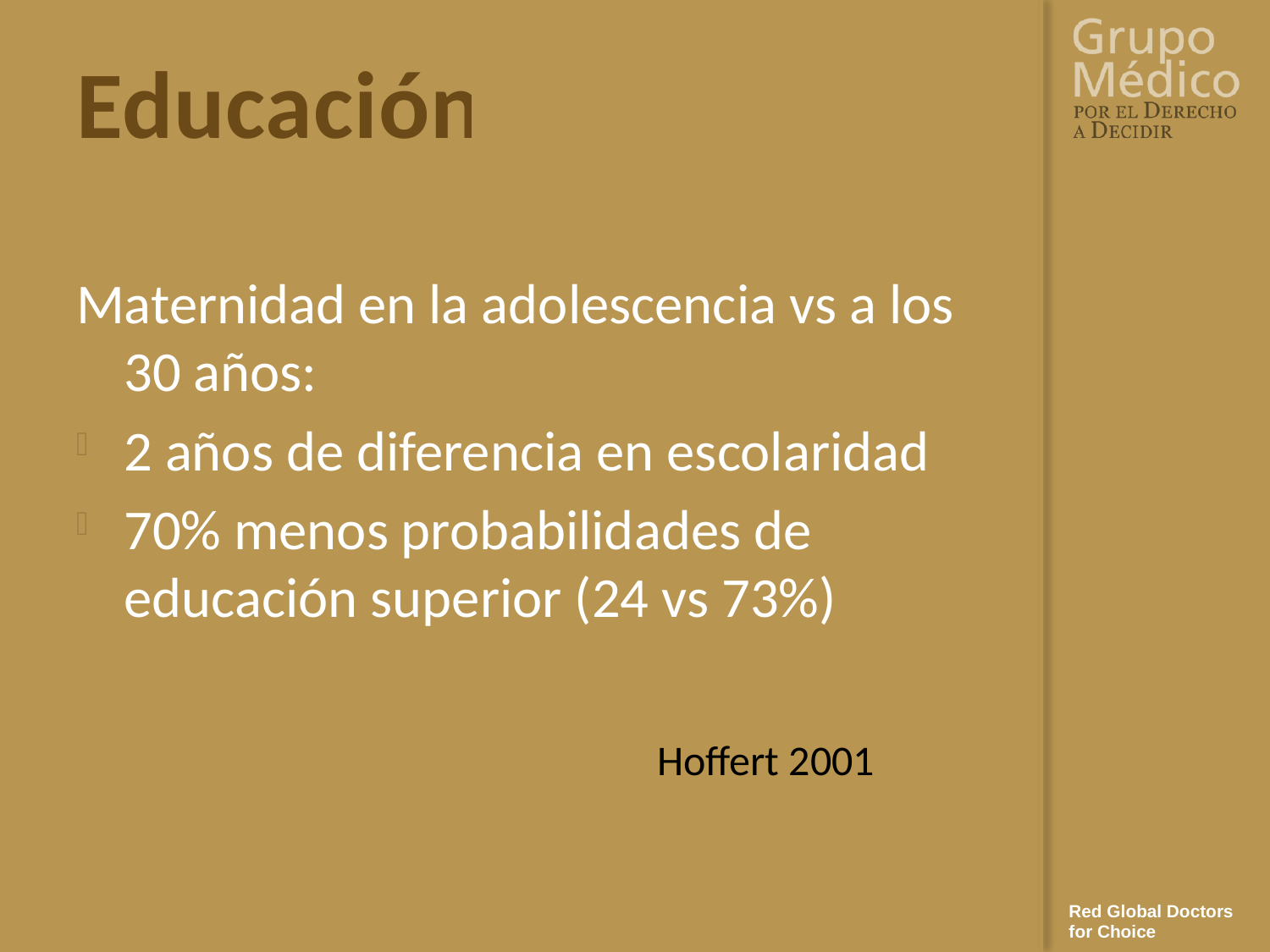

# Educación
Maternidad en la adolescencia vs a los 30 años:
2 años de diferencia en escolaridad
70% menos probabilidades de educación superior (24 vs 73%)
 Hoffert 2001